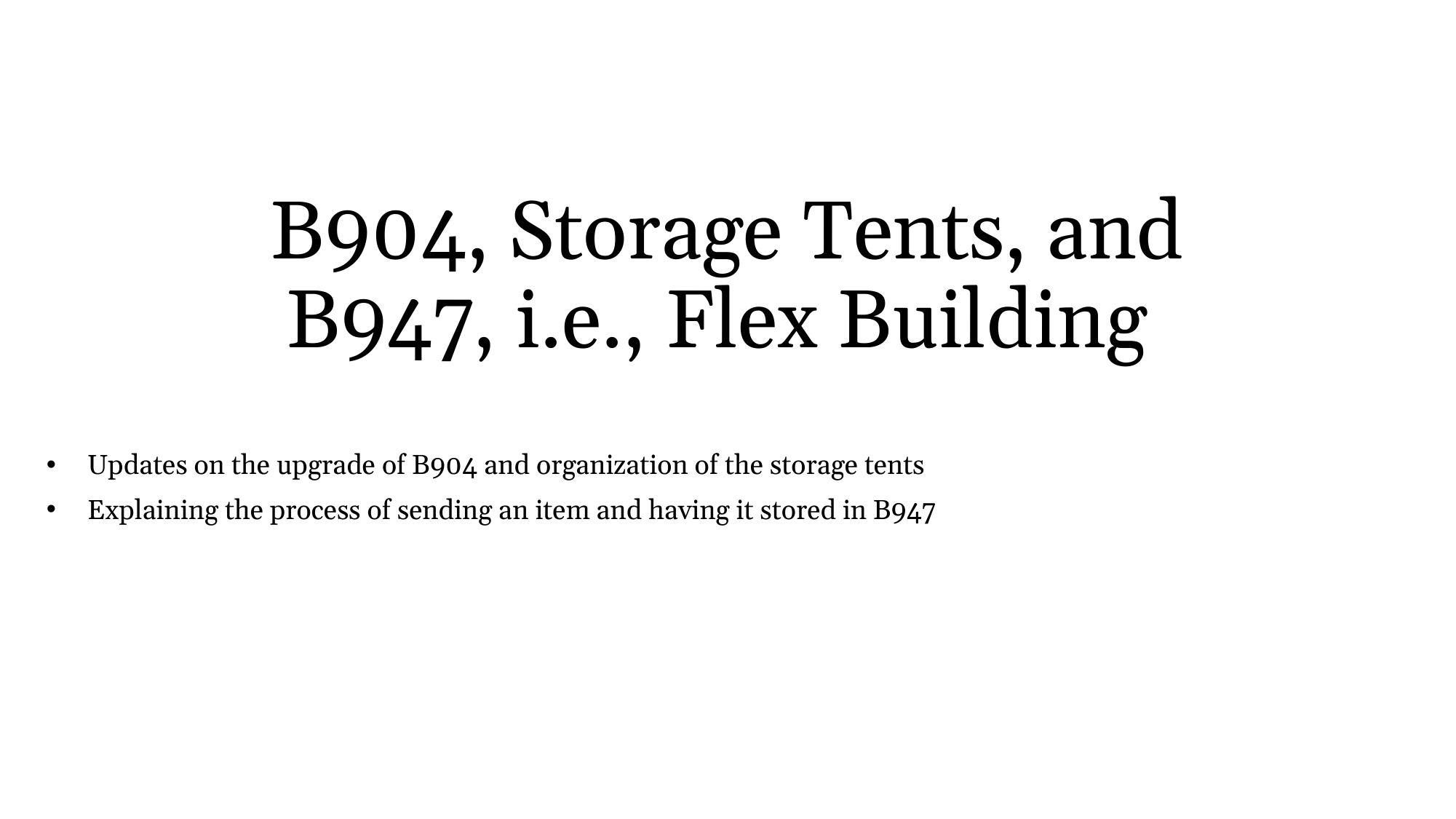

# B904, Storage Tents, and B947, i.e., Flex Building
Updates on the upgrade of B904 and organization of the storage tents
Explaining the process of sending an item and having it stored in B947